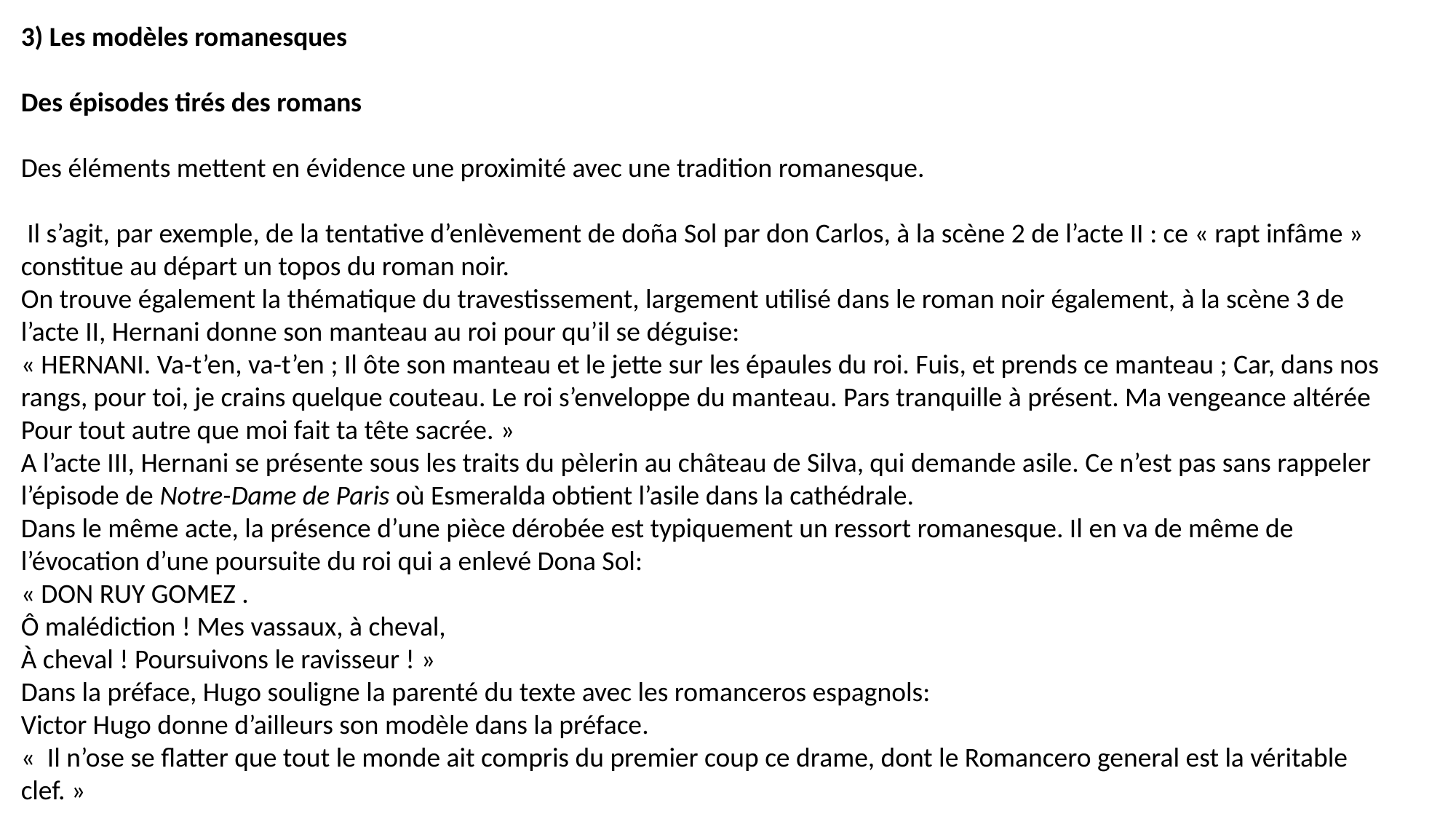

3) Les modèles romanesques

Des épisodes tirés des romans

Des éléments mettent en évidence une proximité avec une tradition romanesque.

 Il s’agit, par exemple, de la tentative d’enlèvement de doña Sol par don Carlos, à la scène 2 de l’acte II : ce « rapt infâme » constitue au départ un topos du roman noir.
On trouve également la thématique du travestissement, largement utilisé dans le roman noir également, à la scène 3 de l’acte II, Hernani donne son manteau au roi pour qu’il se déguise:
« HERNANI. Va-t’en, va-t’en ; Il ôte son manteau et le jette sur les épaules du roi. Fuis, et prends ce manteau ; Car, dans nos rangs, pour toi, je crains quelque couteau. Le roi s’enveloppe du manteau. Pars tranquille à présent. Ma vengeance altérée Pour tout autre que moi fait ta tête sacrée. »
A l’acte III, Hernani se présente sous les traits du pèlerin au château de Silva, qui demande asile. Ce n’est pas sans rappeler l’épisode de Notre-Dame de Paris où Esmeralda obtient l’asile dans la cathédrale.
Dans le même acte, la présence d’une pièce dérobée est typiquement un ressort romanesque. Il en va de même de l’évocation d’une poursuite du roi qui a enlevé Dona Sol:
« DON RUY GOMEZ .
Ô malédiction ! Mes vassaux, à cheval,
À cheval ! Poursuivons le ravisseur ! »
Dans la préface, Hugo souligne la parenté du texte avec les romanceros espagnols:
Victor Hugo donne d’ailleurs son modèle dans la préface.
«  Il n’ose se flatter que tout le monde ait compris du premier coup ce drame, dont le Romancero general est la véritable clef. »